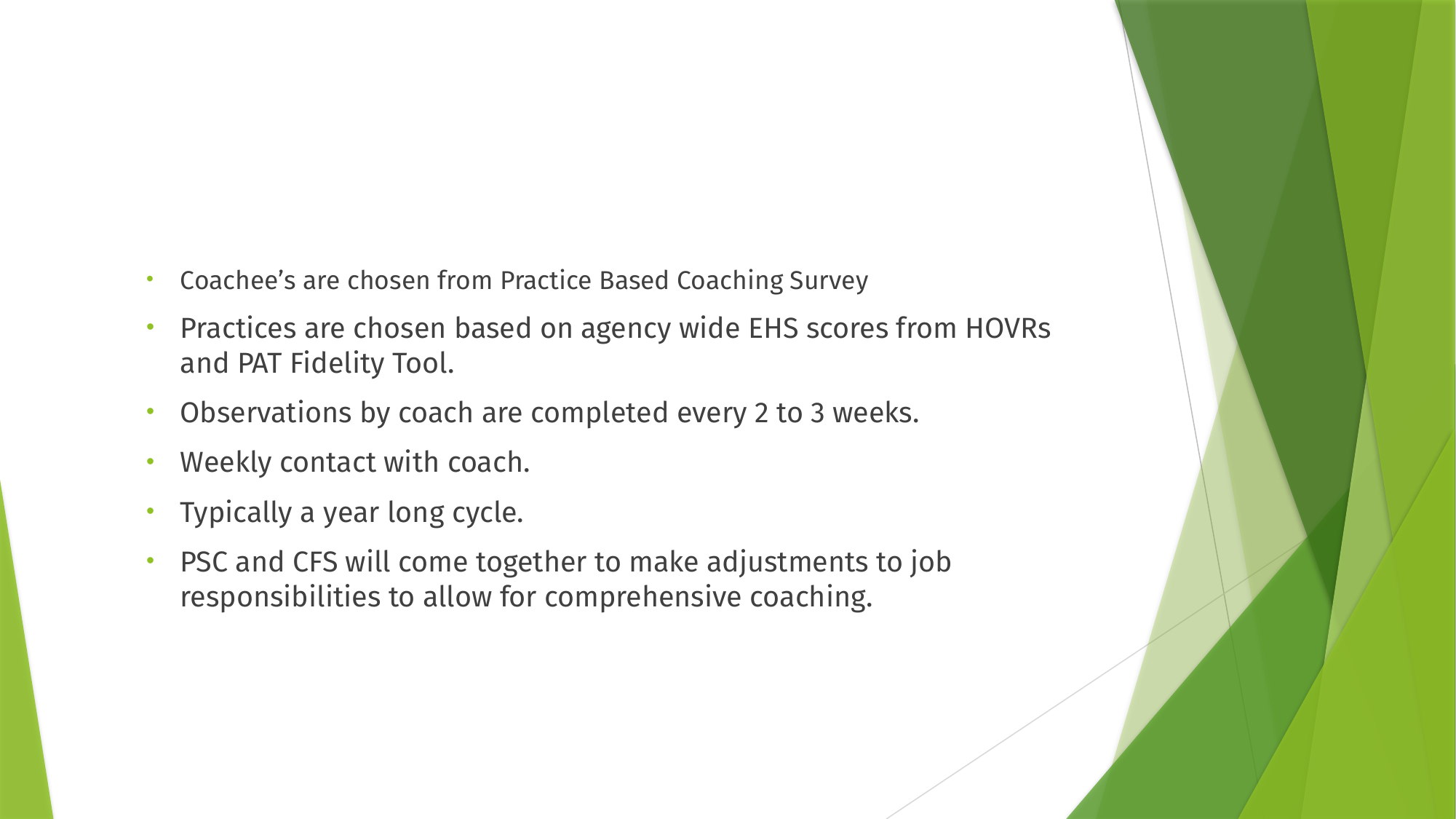

#
Coachee’s are chosen from Practice Based Coaching Survey
Practices are chosen based on agency wide EHS scores from HOVRs and PAT Fidelity Tool.
Observations by coach are completed every 2 to 3 weeks.
Weekly contact with coach.
Typically a year long cycle.
PSC and CFS will come together to make adjustments to job responsibilities to allow for comprehensive coaching.